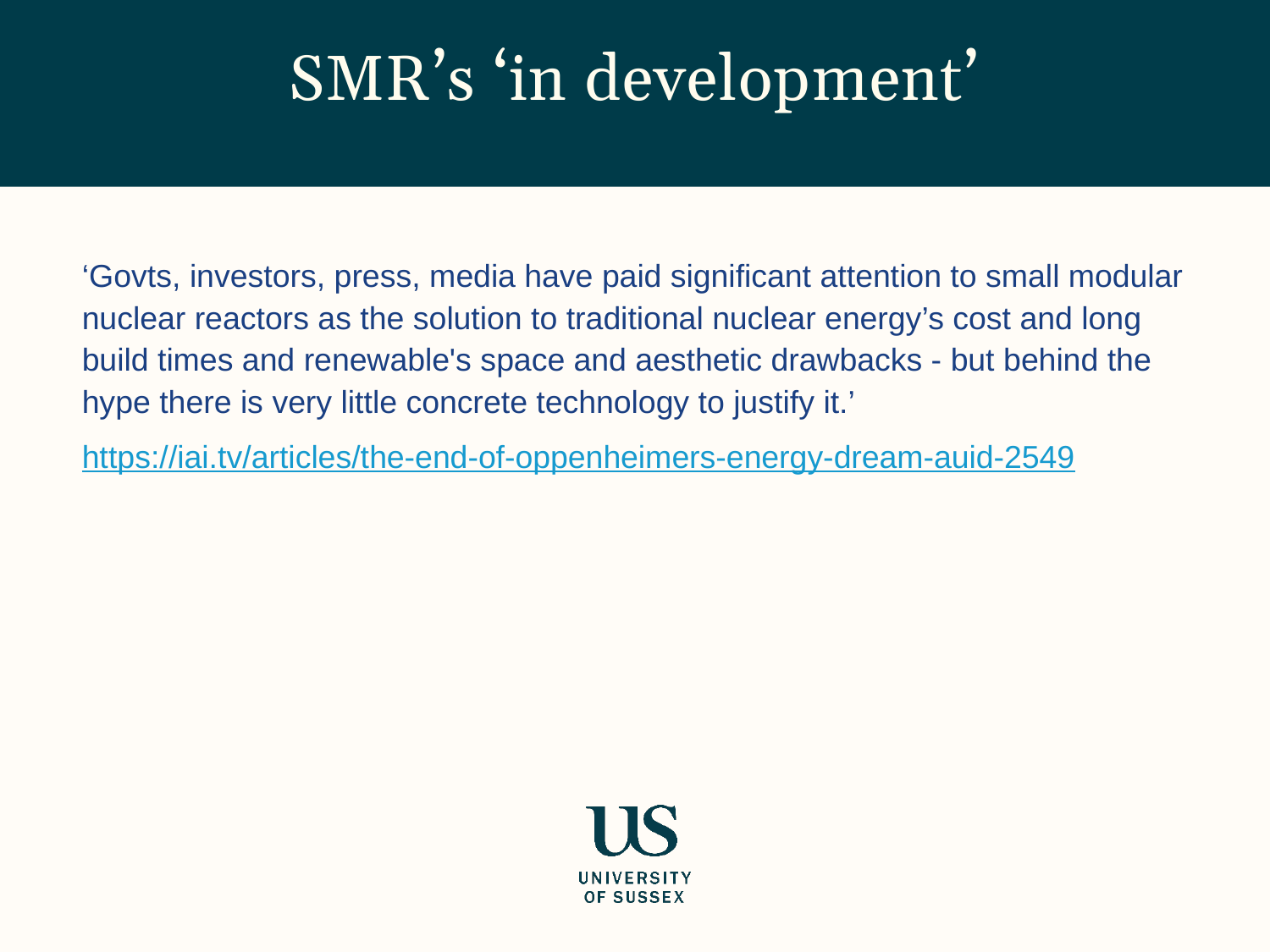

# SMR’s ‘in development’
‘Govts, investors, press, media have paid significant attention to small modular nuclear reactors as the solution to traditional nuclear energy’s cost and long build times and renewable's space and aesthetic drawbacks - but behind the hype there is very little concrete technology to justify it.’
https://iai.tv/articles/the-end-of-oppenheimers-energy-dream-auid-2549